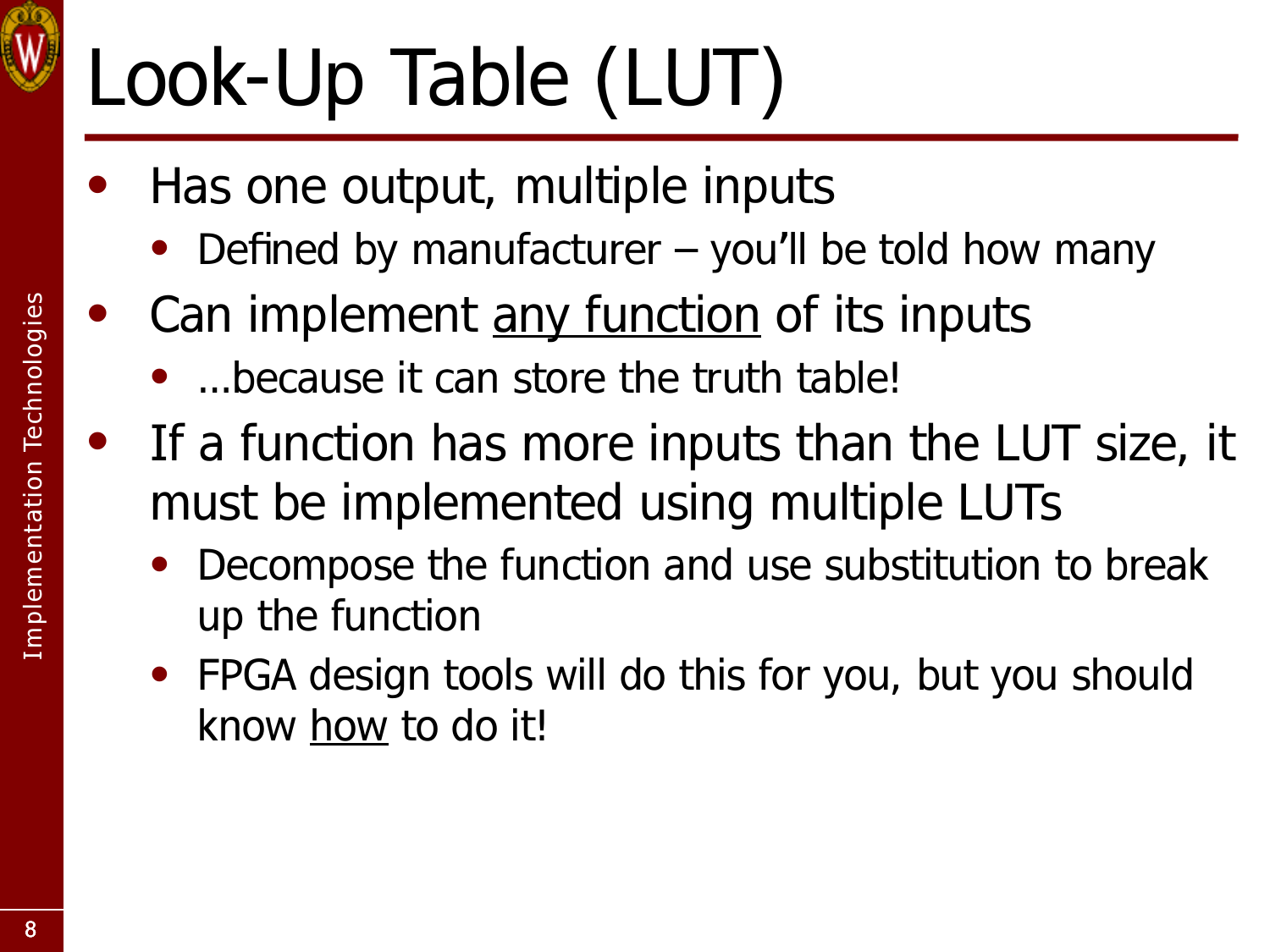

# Look-Up Table (LUT)
Has one output, multiple inputs
Defined by manufacturer – you’ll be told how many
Can implement any function of its inputs
…because it can store the truth table!
If a function has more inputs than the LUT size, it must be implemented using multiple LUTs
Decompose the function and use substitution to break up the function
FPGA design tools will do this for you, but you should know how to do it!